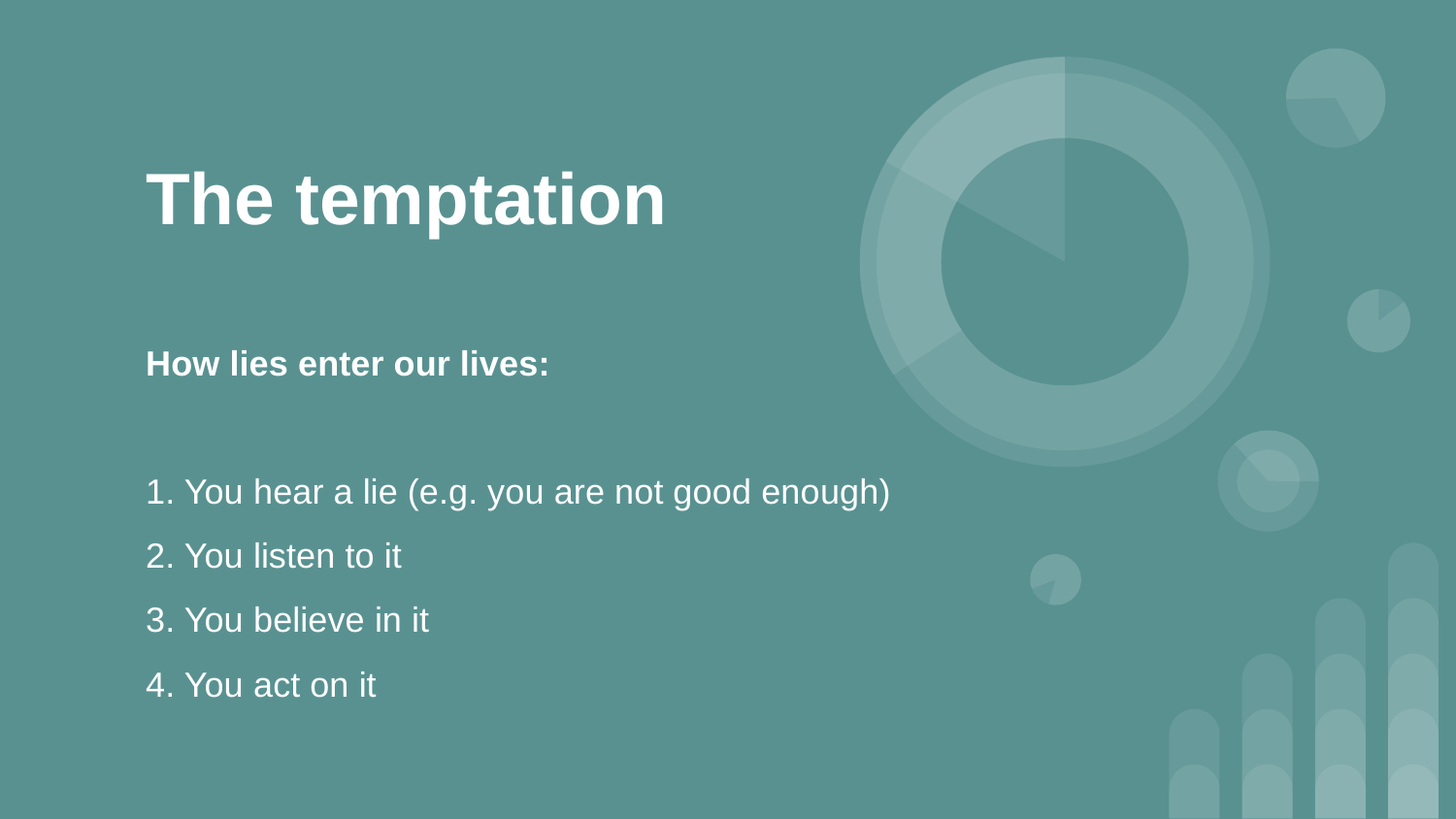

# The temptation
How lies enter our lives:

1. You hear a lie (e.g. you are not good enough)
2. You listen to it
3. You believe in it
4. You act on it